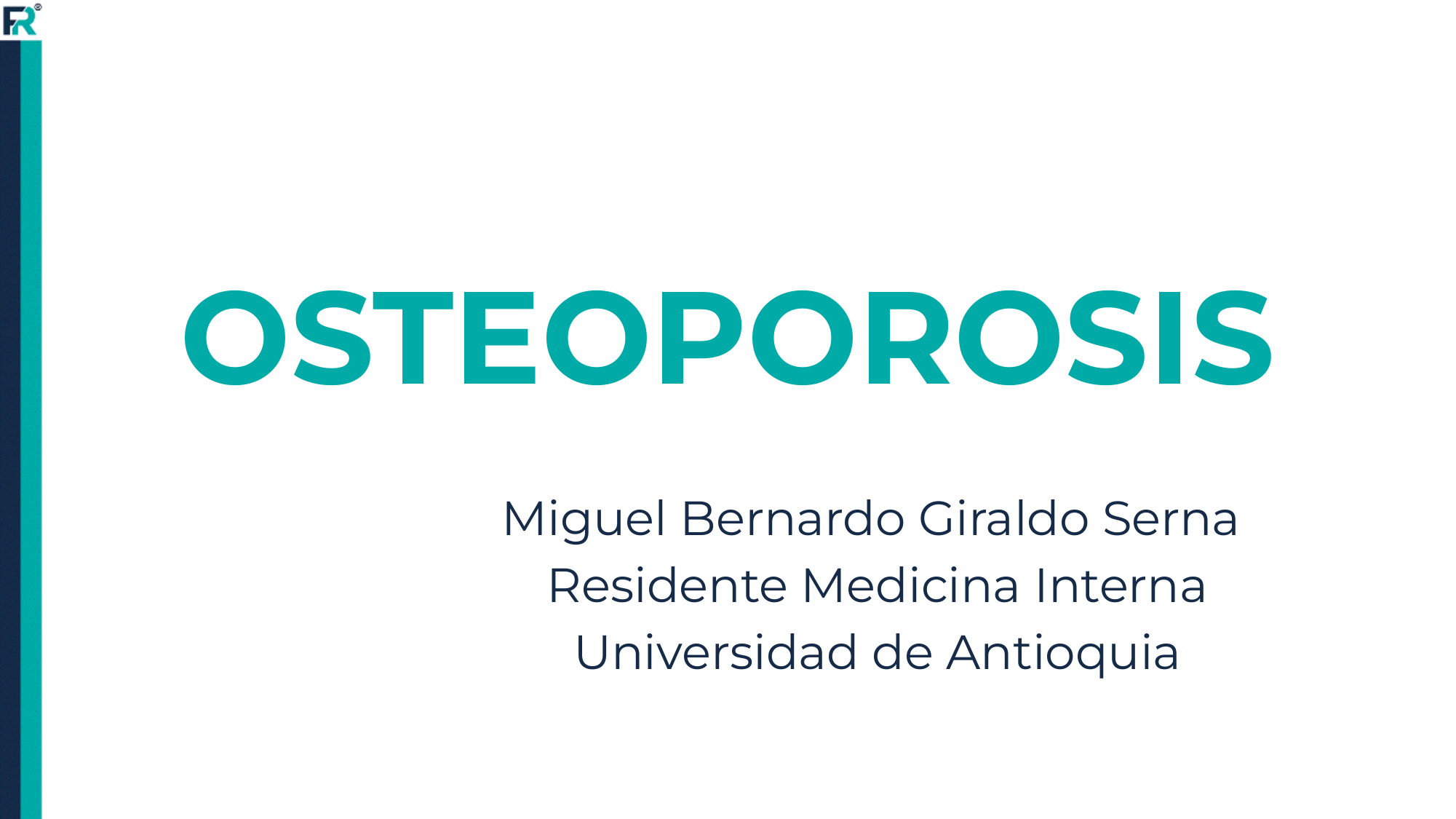

# OSTEOPOROSIS
Miguel Bernardo Giraldo Serna
Residente Medicina Interna
Universidad de Antioquia